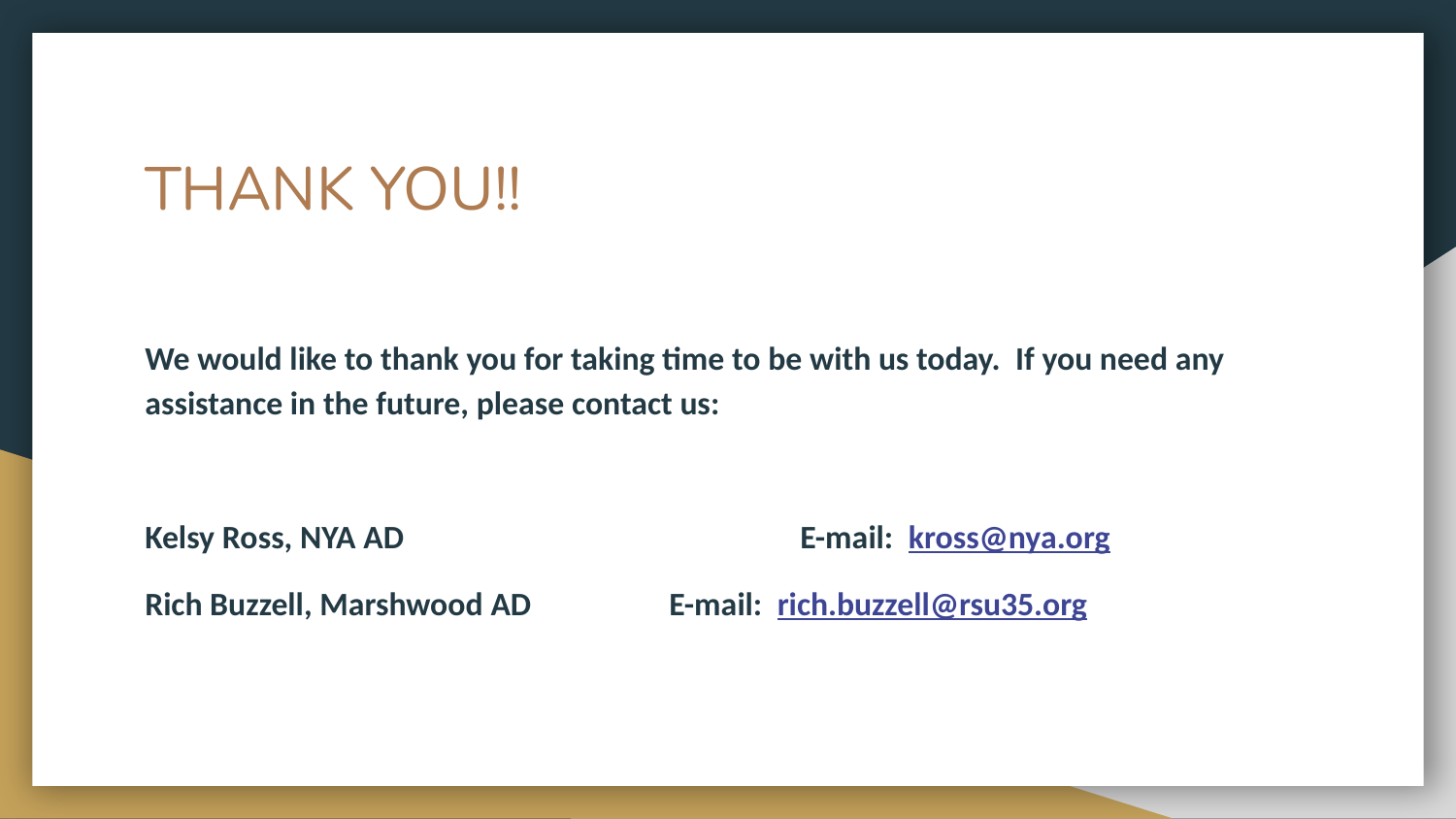

# THANK YOU!!
We would like to thank you for taking time to be with us today.  If you need any assistance in the future, please contact us:

Kelsy Ross, NYA AD   			E-mail:  kross@nya.org
Rich Buzzell, Marshwood AD		E-mail:  rich.buzzell@rsu35.org